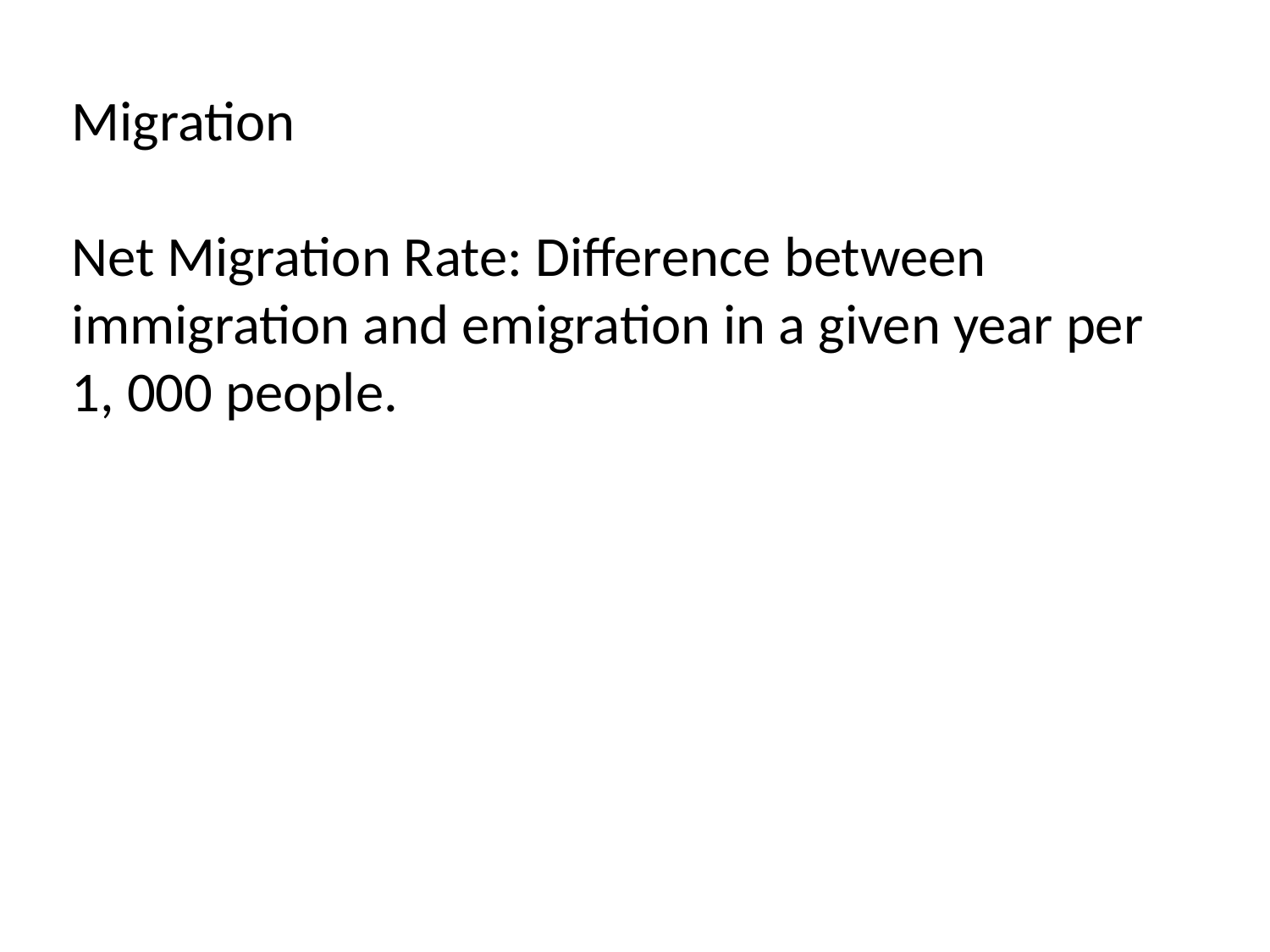

Migration

Net Migration Rate: Difference between immigration and emigration in a given year per 1, 000 people.